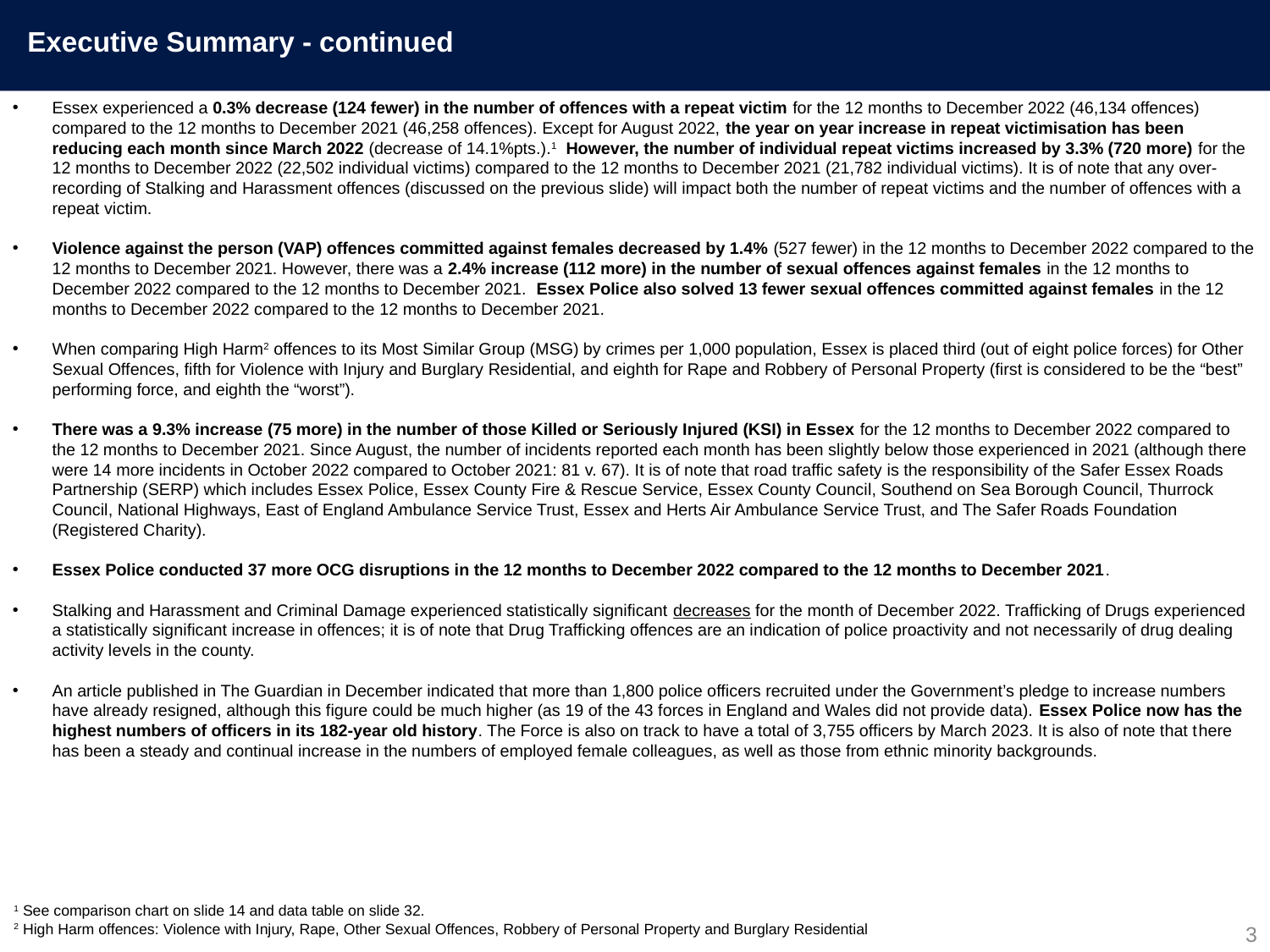

Executive Summary - continued
Essex experienced a 0.3% decrease (124 fewer) in the number of offences with a repeat victim for the 12 months to December 2022 (46,134 offences) compared to the 12 months to December 2021 (46,258 offences). Except for August 2022, the year on year increase in repeat victimisation has been reducing each month since March 2022 (decrease of 14.1%pts.).1  However, the number of individual repeat victims increased by 3.3% (720 more) for the 12 months to December 2022 (22,502 individual victims) compared to the 12 months to December 2021 (21,782 individual victims). It is of note that any over-recording of Stalking and Harassment offences (discussed on the previous slide) will impact both the number of repeat victims and the number of offences with a repeat victim.

Violence against the person (VAP) offences committed against females decreased by 1.4% (527 fewer) in the 12 months to December 2022 compared to the 12 months to December 2021. However, there was a 2.4% increase (112 more) in the number of sexual offences against females in the 12 months to December 2022 compared to the 12 months to December 2021.  Essex Police also solved 13 fewer sexual offences committed against females in the 12 months to December 2022 compared to the 12 months to December 2021.

When comparing High Harm2 offences to its Most Similar Group (MSG) by crimes per 1,000 population, Essex is placed third (out of eight police forces) for Other Sexual Offences, fifth for Violence with Injury and Burglary Residential, and eighth for Rape and Robbery of Personal Property (first is considered to be the “best” performing force, and eighth the “worst”).

There was a 9.3% increase (75 more) in the number of those Killed or Seriously Injured (KSI) in Essex for the 12 months to December 2022 compared to the 12 months to December 2021. Since August, the number of incidents reported each month has been slightly below those experienced in 2021 (although there were 14 more incidents in October 2022 compared to October 2021: 81 v. 67). It is of note that road traffic safety is the responsibility of the Safer Essex Roads Partnership (SERP) which includes Essex Police, Essex County Fire & Rescue Service, Essex County Council, Southend on Sea Borough Council, Thurrock Council, National Highways, East of England Ambulance Service Trust, Essex and Herts Air Ambulance Service Trust, and The Safer Roads Foundation (Registered Charity).

Essex Police conducted 37 more OCG disruptions in the 12 months to December 2022 compared to the 12 months to December 2021.

Stalking and Harassment and Criminal Damage experienced statistically significant decreases for the month of December 2022. Trafficking of Drugs experienced a statistically significant increase in offences; it is of note that Drug Trafficking offences are an indication of police proactivity and not necessarily of drug dealing activity levels in the county.

An article published in The Guardian in December indicated that more than 1,800 police officers recruited under the Government’s pledge to increase numbers have already resigned, although this figure could be much higher (as 19 of the 43 forces in England and Wales did not provide data). Essex Police now has the highest numbers of officers in its 182-year old history. The Force is also on track to have a total of 3,755 officers by March 2023. It is also of note that there has been a steady and continual increase in the numbers of employed female colleagues, as well as those from ethnic minority backgrounds.
1 See comparison chart on slide 14 and data table on slide 32.
2 High Harm offences: Violence with Injury, Rape, Other Sexual Offences, Robbery of Personal Property and Burglary Residential
3